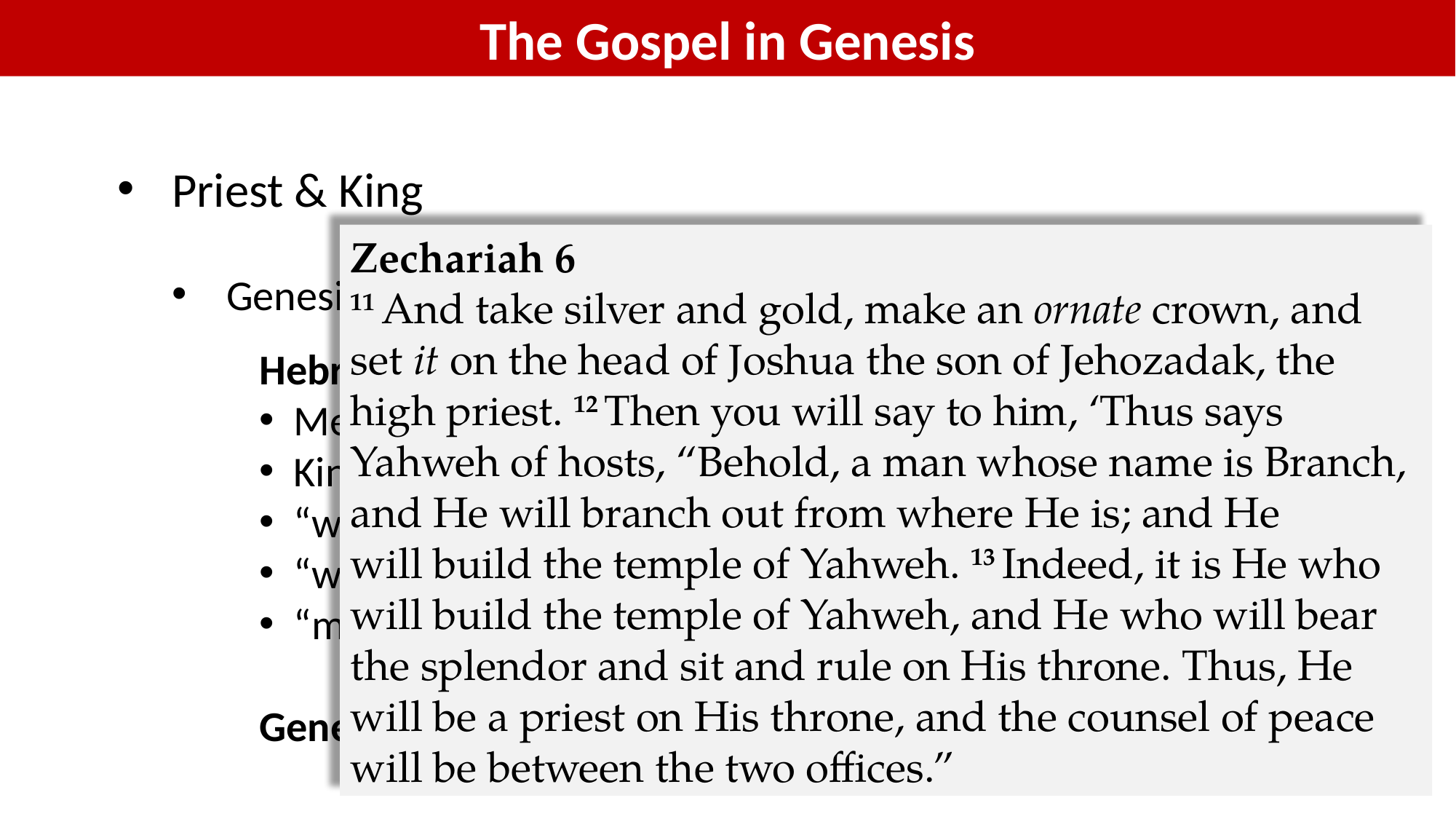

The Gospel in Genesis
Priest & King

Genesis 14, Melchizedek
Zechariah 6
11 And take silver and gold, make an ornate crown, and set it on the head of Joshua the son of Jehozadak, the high priest. 12 Then you will say to him, ‘Thus says Yahweh of hosts, “Behold, a man whose name is Branch, and He will branch out from where He is; and He will build the temple of Yahweh. 13 Indeed, it is He who will build the temple of Yahweh, and He who will bear the splendor and sit and rule on His throne. Thus, He will be a priest on His throne, and the counsel of peace will be between the two offices.”
Hebrews 7:2-3 highlights these parallels to the Christ…
Melchizedek = King of Righteousness
King of Salem = King of Peace
“without father and mother”
“without genealogy”
“made like unto the Son of God”

Genesis 14 /	Psalm 110 / Zechariah 6